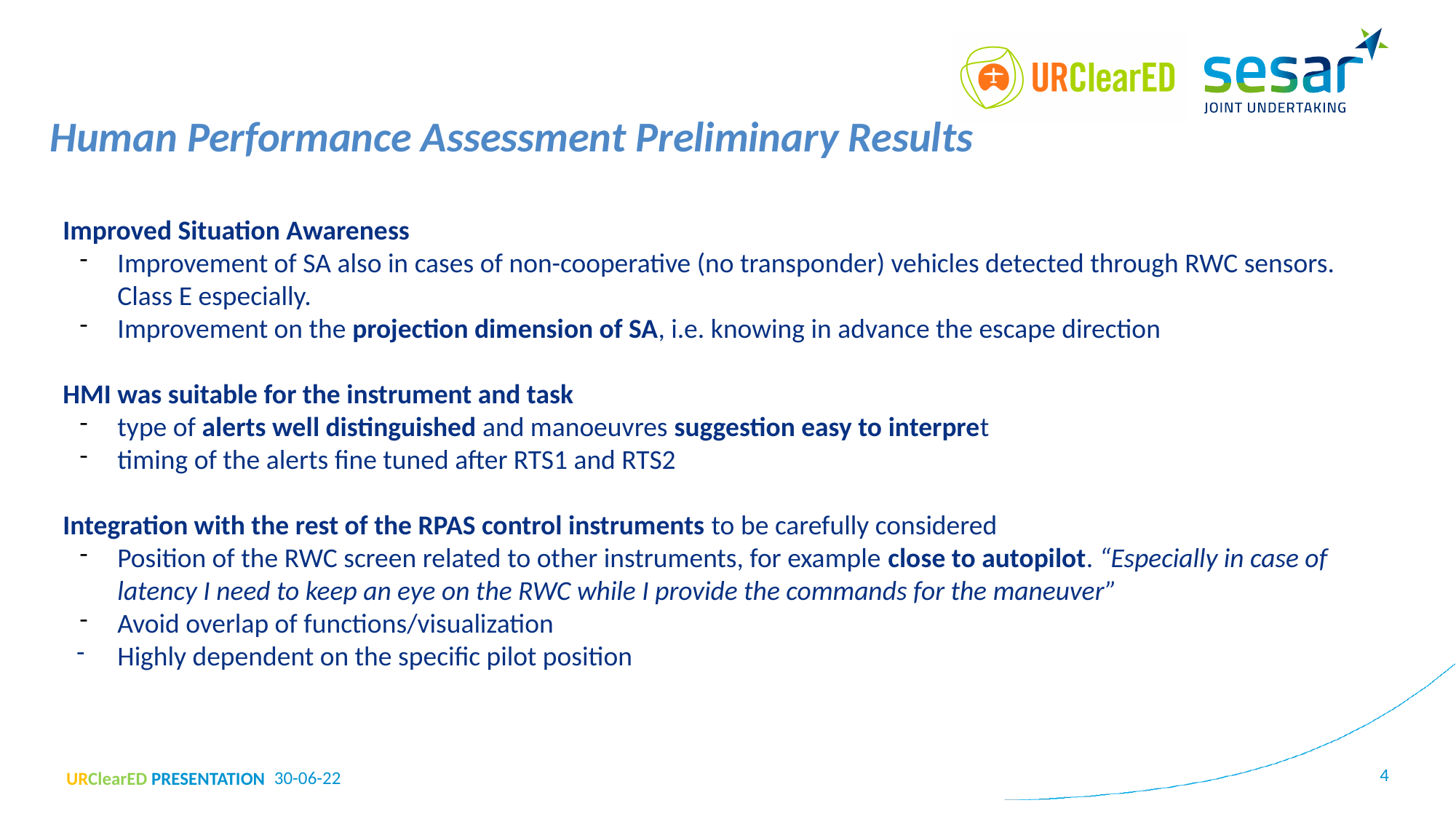

Human Performance Assessment Preliminary Results
Improved Situation Awareness
Improvement of SA also in cases of non-cooperative (no transponder) vehicles detected through RWC sensors. Class E especially.
Improvement on the projection dimension of SA, i.e. knowing in advance the escape direction

HMI was suitable for the instrument and task
type of alerts well distinguished and manoeuvres suggestion easy to interpret
timing of the alerts fine tuned after RTS1 and RTS2

Integration with the rest of the RPAS control instruments to be carefully considered
Position of the RWC screen related to other instruments, for example close to autopilot. “Especially in case of latency I need to keep an eye on the RWC while I provide the commands for the maneuver”
Avoid overlap of functions/visualization
Highly dependent on the specific pilot position
4
30-06-22
URClearED PRESENTATION